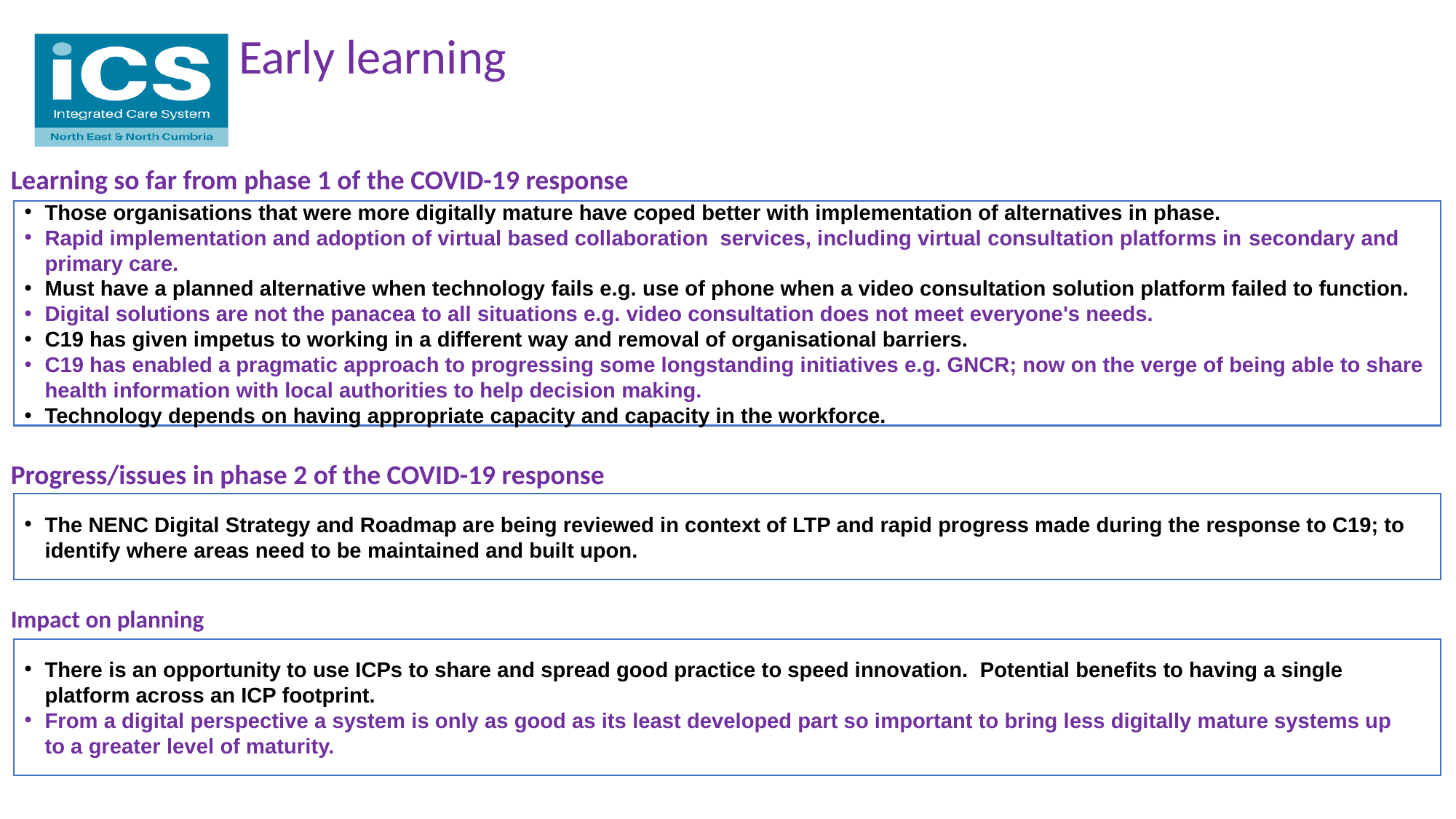

# Early learning
Learning so far from phase 1 of the COVID-19 response
Those organisations that were more digitally mature have coped better with implementation of alternatives in phase.
Rapid implementation and adoption of virtual based collaboration  services, including virtual consultation platforms in secondary and  primary care.
Must have a planned alternative when technology fails e.g. use of phone when a video consultation solution platform failed to function.
Digital solutions are not the panacea to all situations e.g. video consultation does not meet everyone's needs.
C19 has given impetus to working in a different way and removal of organisational barriers.
C19 has enabled a pragmatic approach to progressing some longstanding initiatives e.g. GNCR; now on the verge of being able to share health information with local authorities to help decision making.
Technology depends on having appropriate capacity and capacity in the workforce.
Progress/issues in phase 2 of the COVID-19 response
The NENC Digital Strategy and Roadmap are being reviewed in context of LTP and rapid progress made during the response to C19; to identify where areas need to be maintained and built upon.
Impact on planning
There is an opportunity to use ICPs to share and spread good practice to speed innovation.  Potential benefits to having a single platform across an ICP footprint.
From a digital perspective a system is only as good as its least developed part so important to bring less digitally mature systems up to a greater level of maturity.